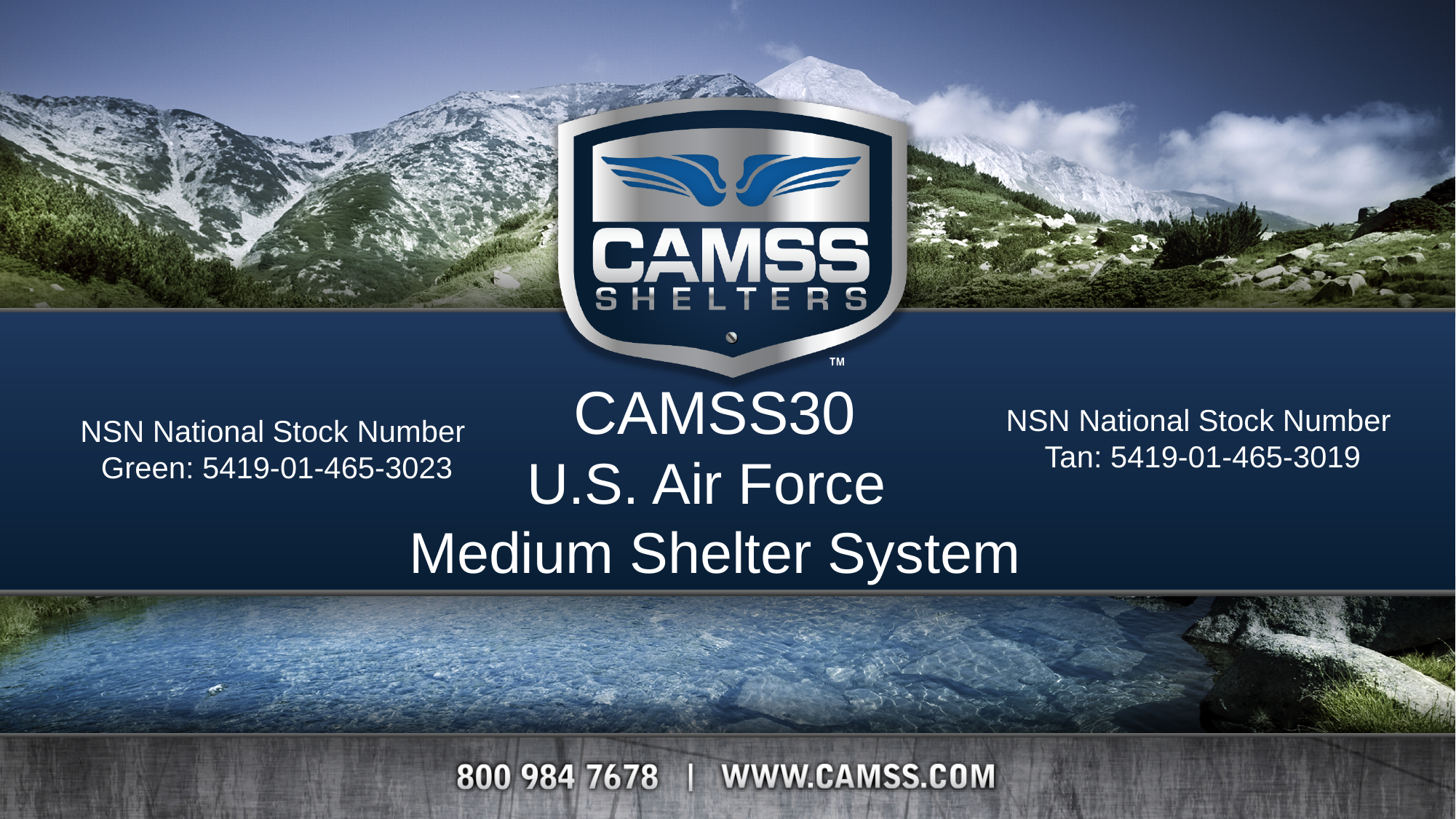

CAMSS30
U.S. Air Force
Medium Shelter System
NSN National Stock Number
Tan: 5419-01-465-3019
NSN National Stock Number
Green: 5419-01-465-3023